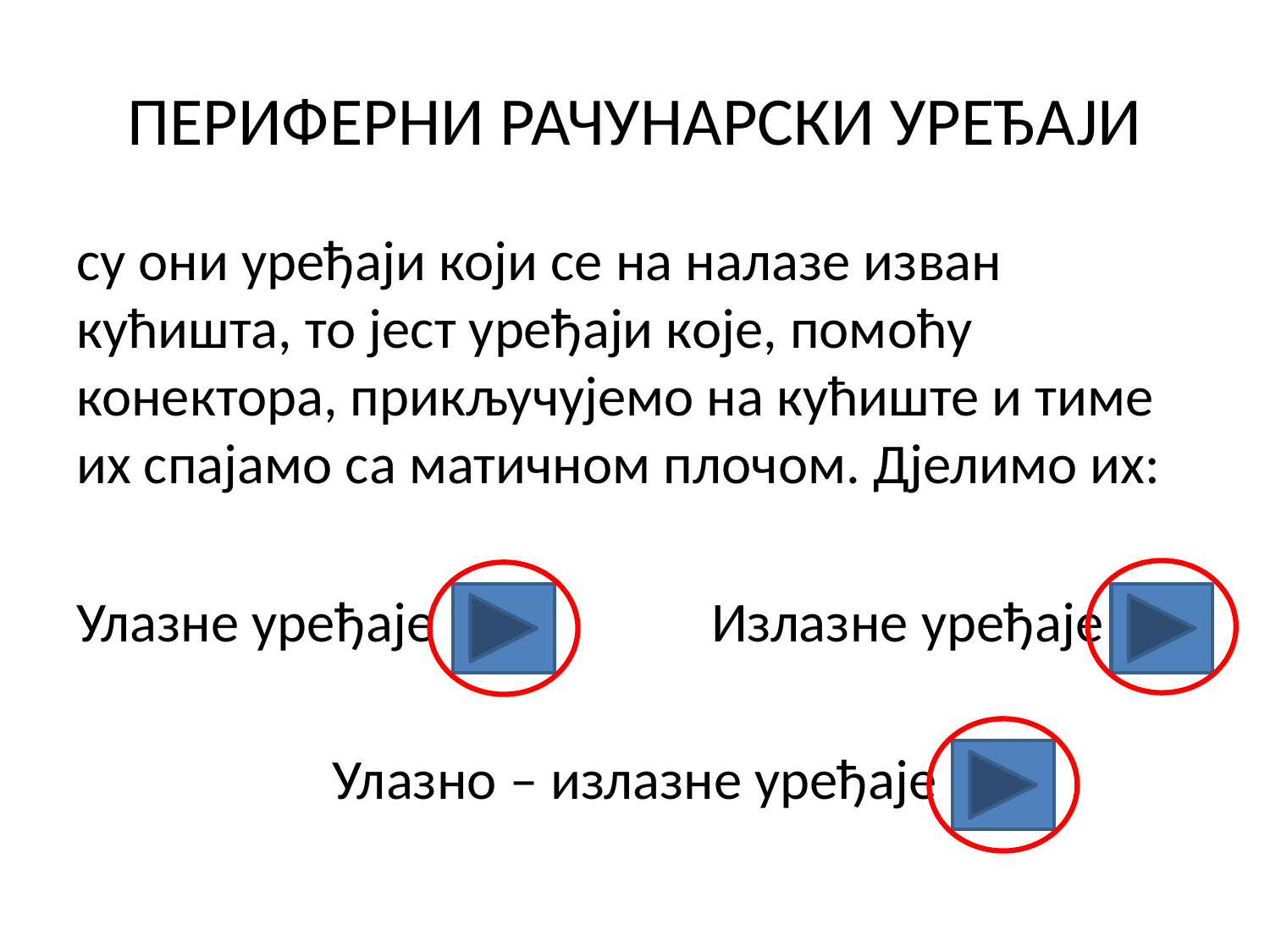

# ПЕРИФЕРНИ РАЧУНАРСКИ УРЕЂАЈИ
су они уређаји који се на налазе изван кућишта, то јест уређаји које, помоћу конектора, прикључујемо на кућиште и тиме их спајамо са матичном плочом. Дјелимо их:

Улазне уређаје			Излазне уређаје

Улазно – излазне уређаје